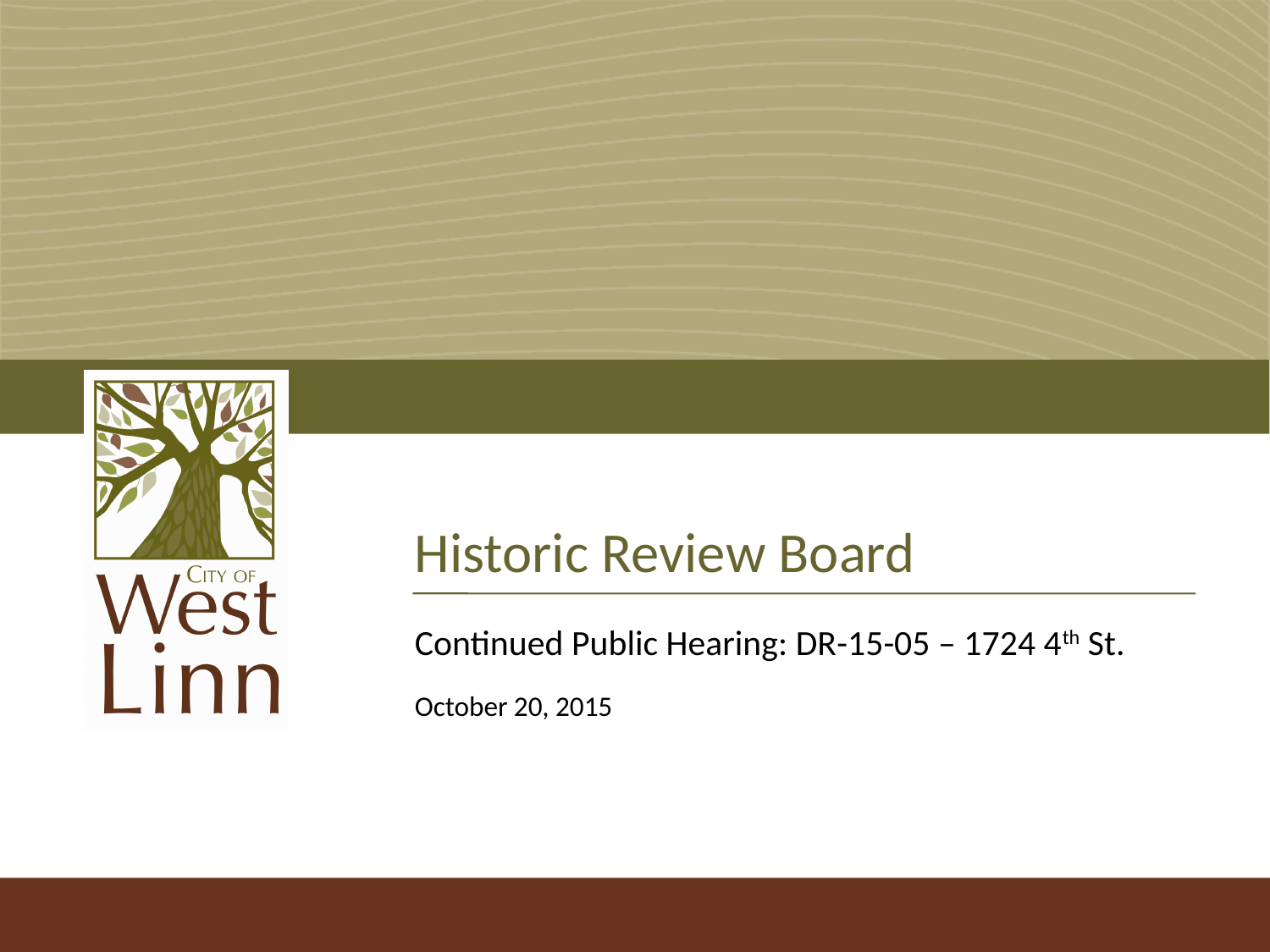

# Historic Review Board
Continued Public Hearing: DR-15-05 – 1724 4th St.
October 20, 2015